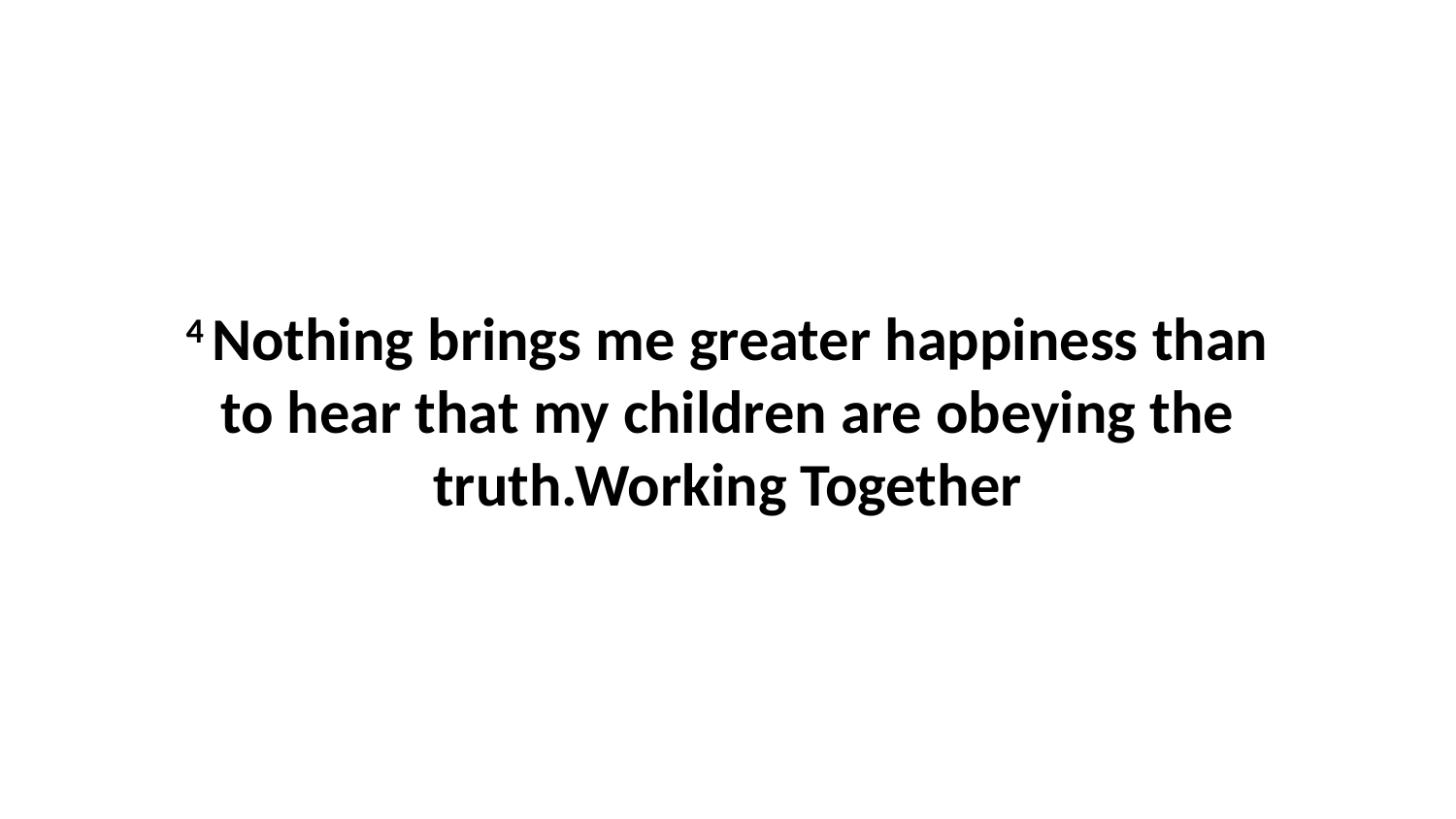

4 Nothing brings me greater happiness than to hear that my children are obeying the truth.Working Together